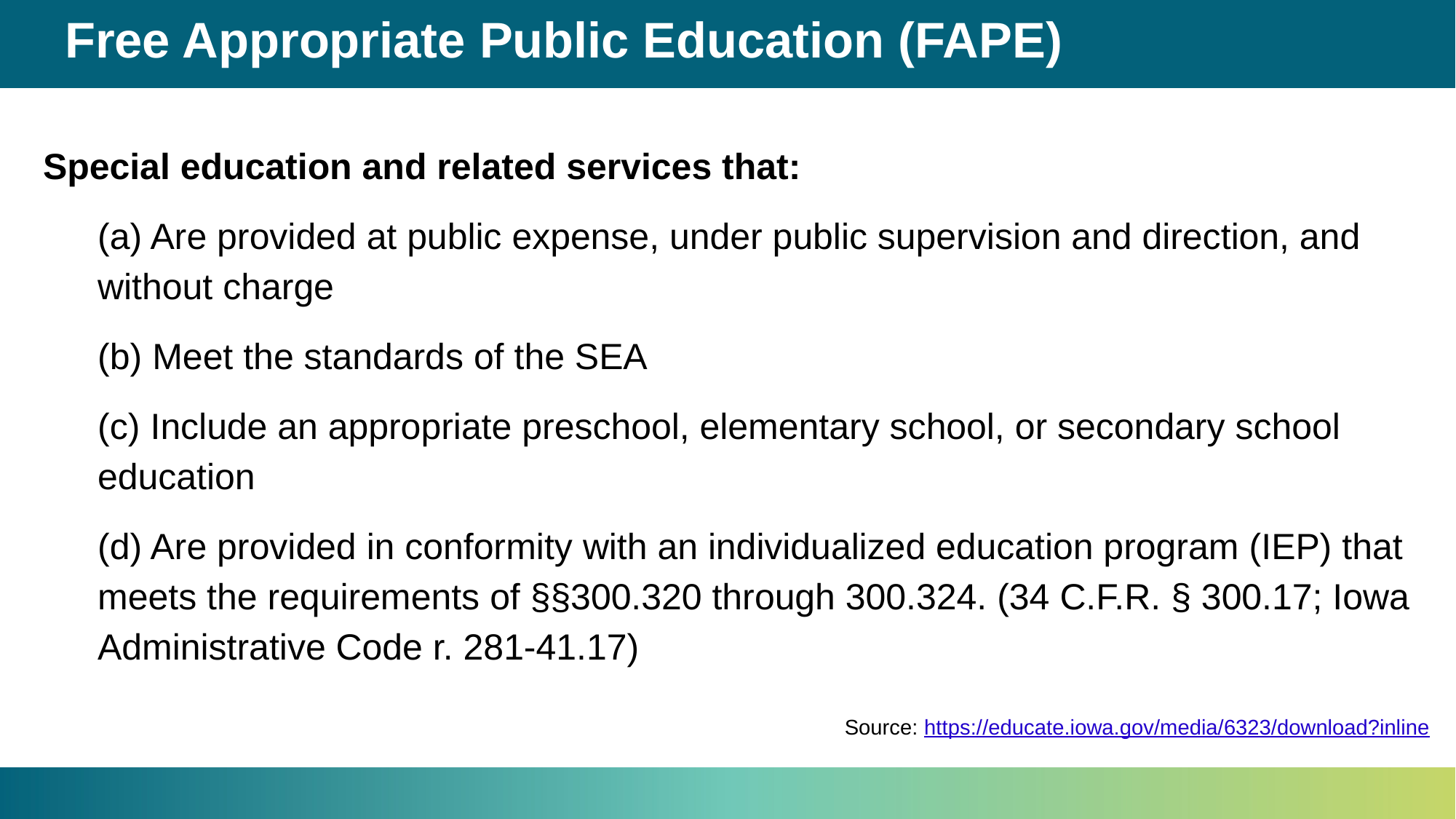

# Free Appropriate Public Education (FAPE)
Special education and related services that:
(a) Are provided at public expense, under public supervision and direction, and without charge
(b) Meet the standards of the SEA
(c) Include an appropriate preschool, elementary school, or secondary school education
(d) Are provided in conformity with an individualized education program (IEP) that meets the requirements of §§300.320 through 300.324. (34 C.F.R. § 300.17; Iowa Administrative Code r. 281-41.17)
Source: https://educate.iowa.gov/media/6323/download?inline